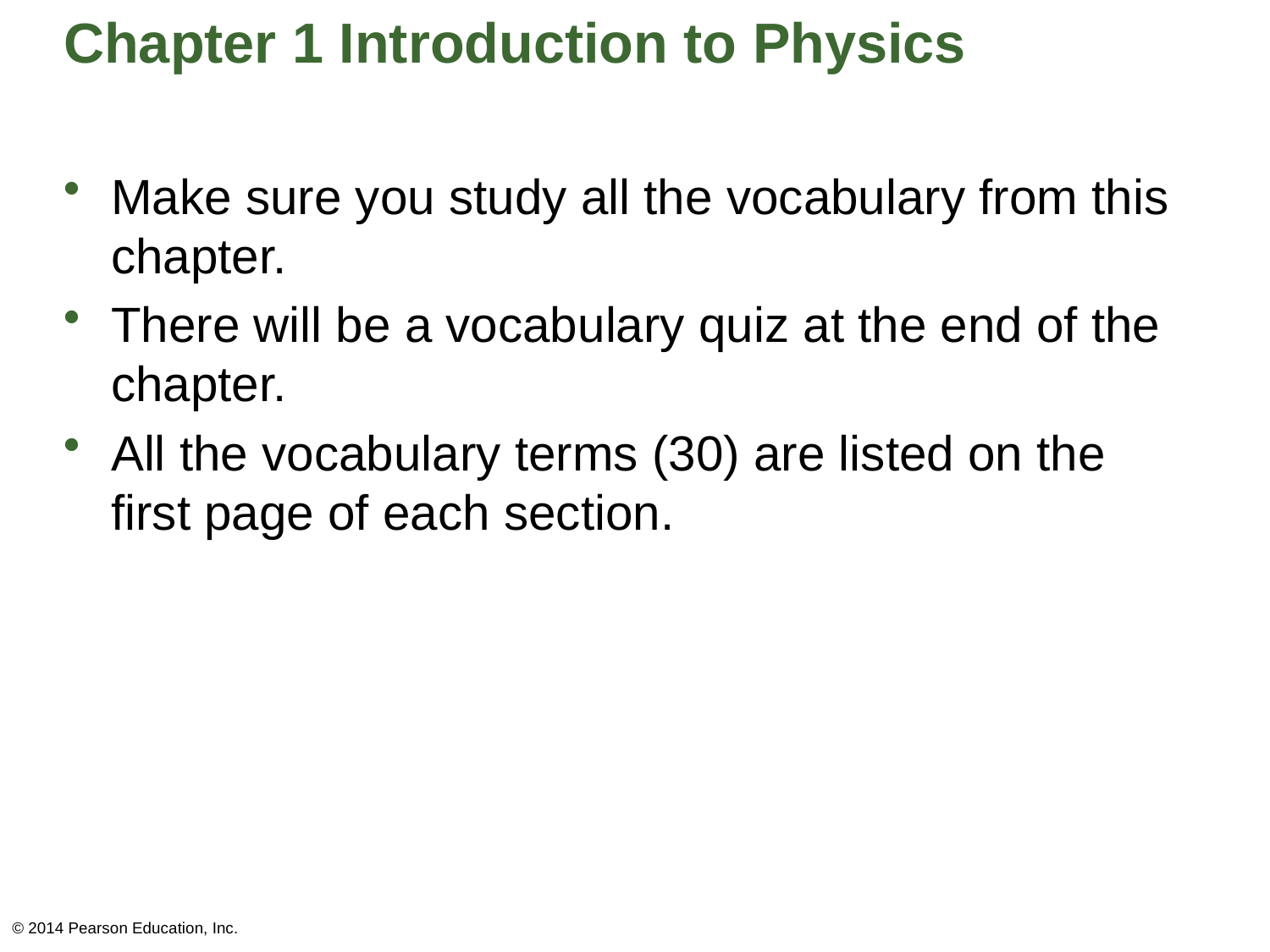

# Chapter 1 Introduction to Physics
Make sure you study all the vocabulary from this chapter.
There will be a vocabulary quiz at the end of the chapter.
All the vocabulary terms (30) are listed on the first page of each section.
© 2014 Pearson Education, Inc.